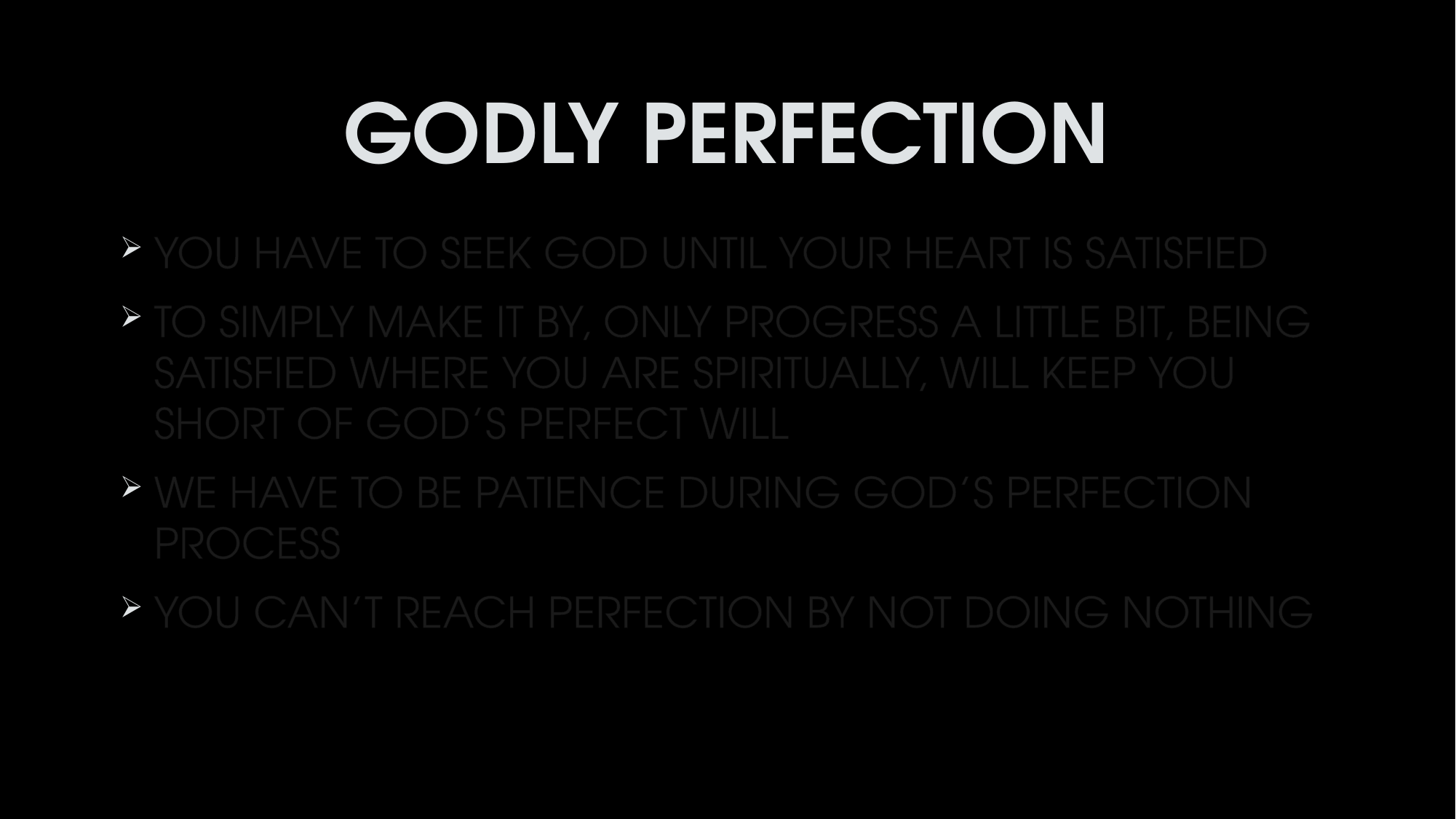

# GODLY PERFECTION
YOU HAVE TO SEEK GOD UNTIL YOUR HEART IS SATISFIED

TO SIMPLY MAKE IT BY, ONLY PROGRESS A LITTLE BIT, BEING SATISFIED WHERE YOU ARE SPIRITUALLY, WILL KEEP YOU SHORT OF GOD’S PERFECT WILL

WE HAVE TO BE PATIENCE DURING GOD’S PERFECTION PROCESS

YOU CAN’T REACH PERFECTION BY NOT DOING NOTHING